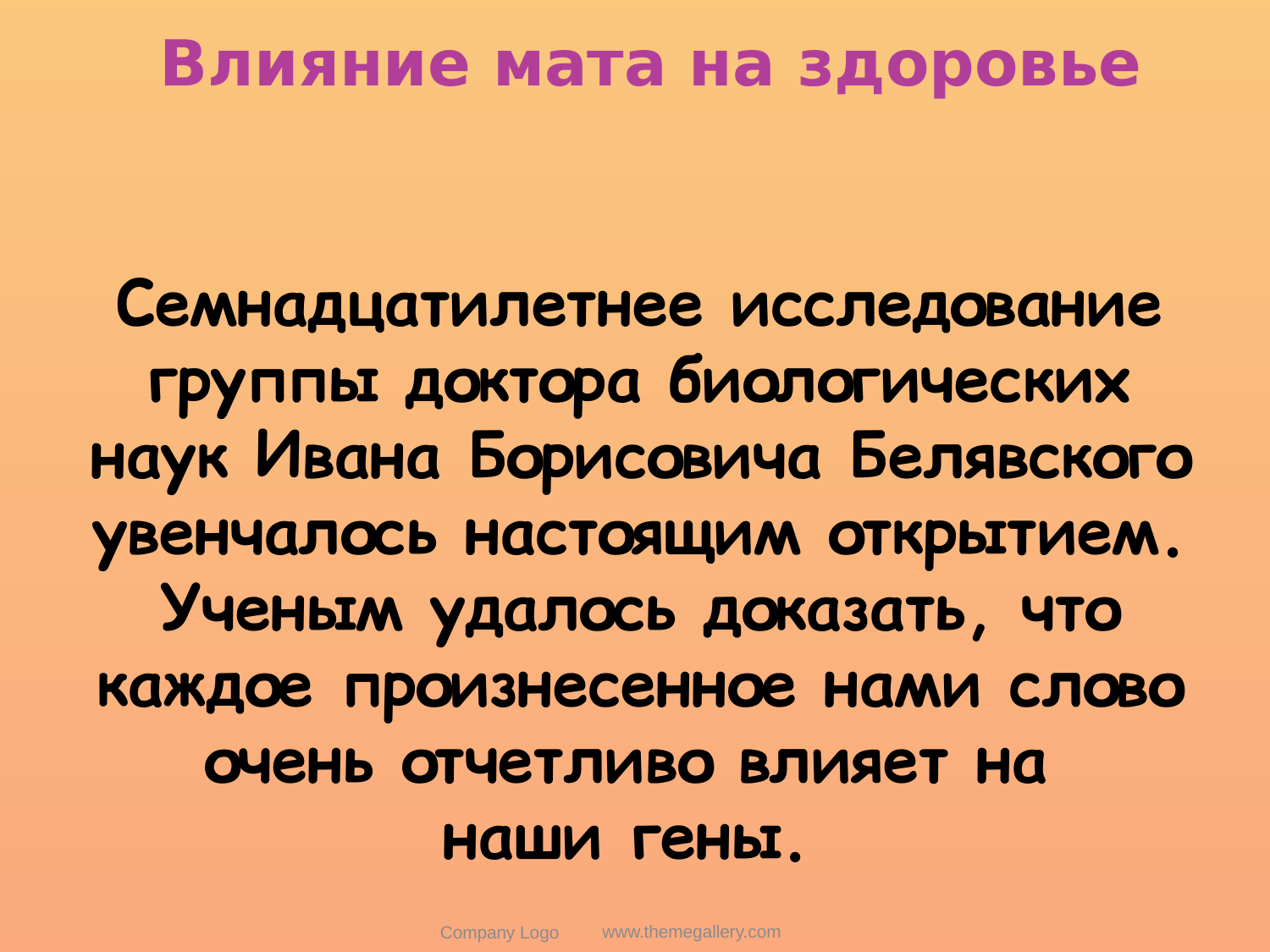

Влияние мата на здоровье

Семнадцатилетнее исследование группы доктора биологических наук Ивана Борисовича Белявского увенчалось настоящим открытием. Ученым удалось доказать, что каждое произнесенное нами слово очень отчетливо влияет на
наши гены.
Company Logo
www.themegallery.com